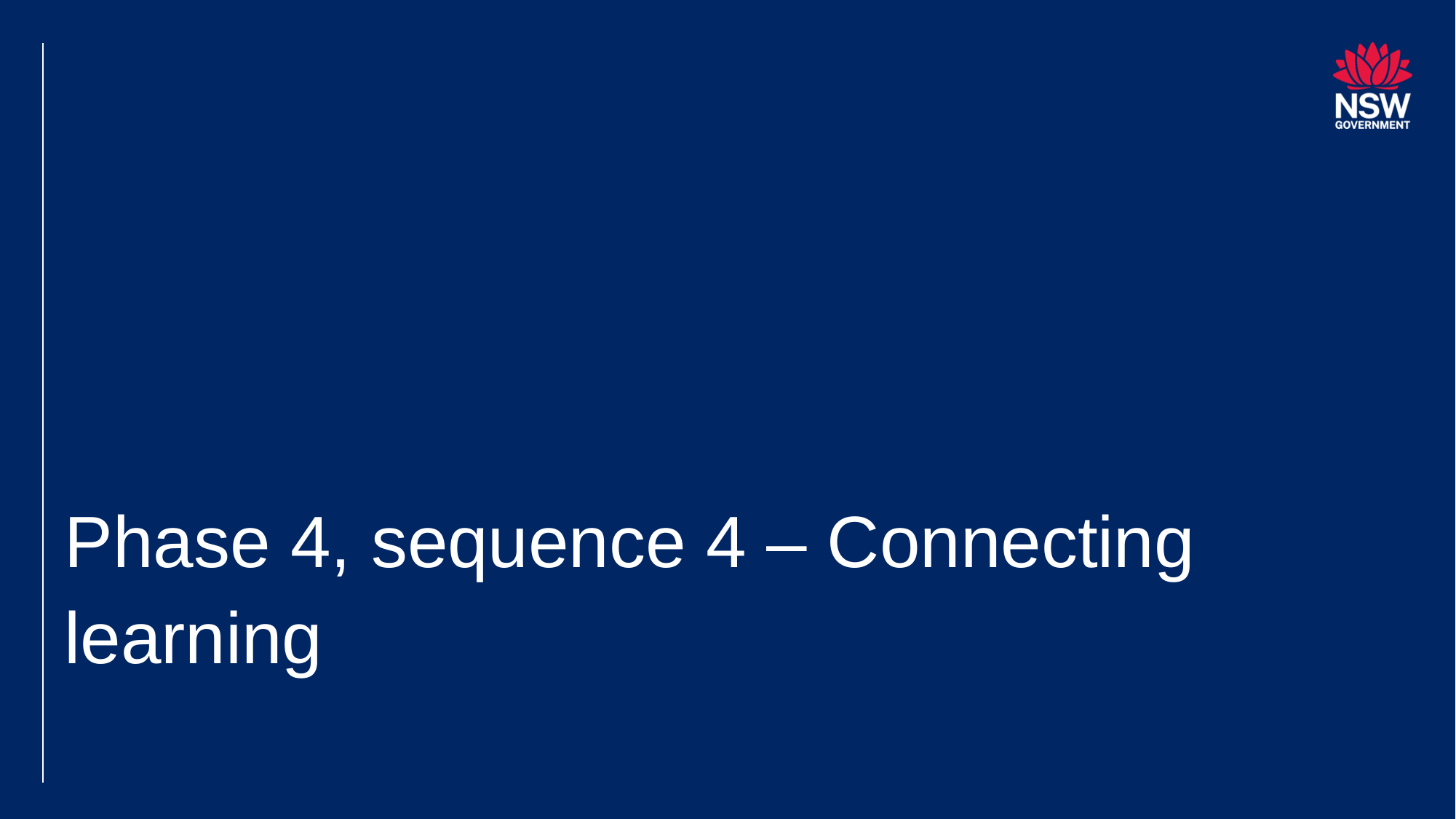

# Phase 4, sequence 4 – Connecting learning